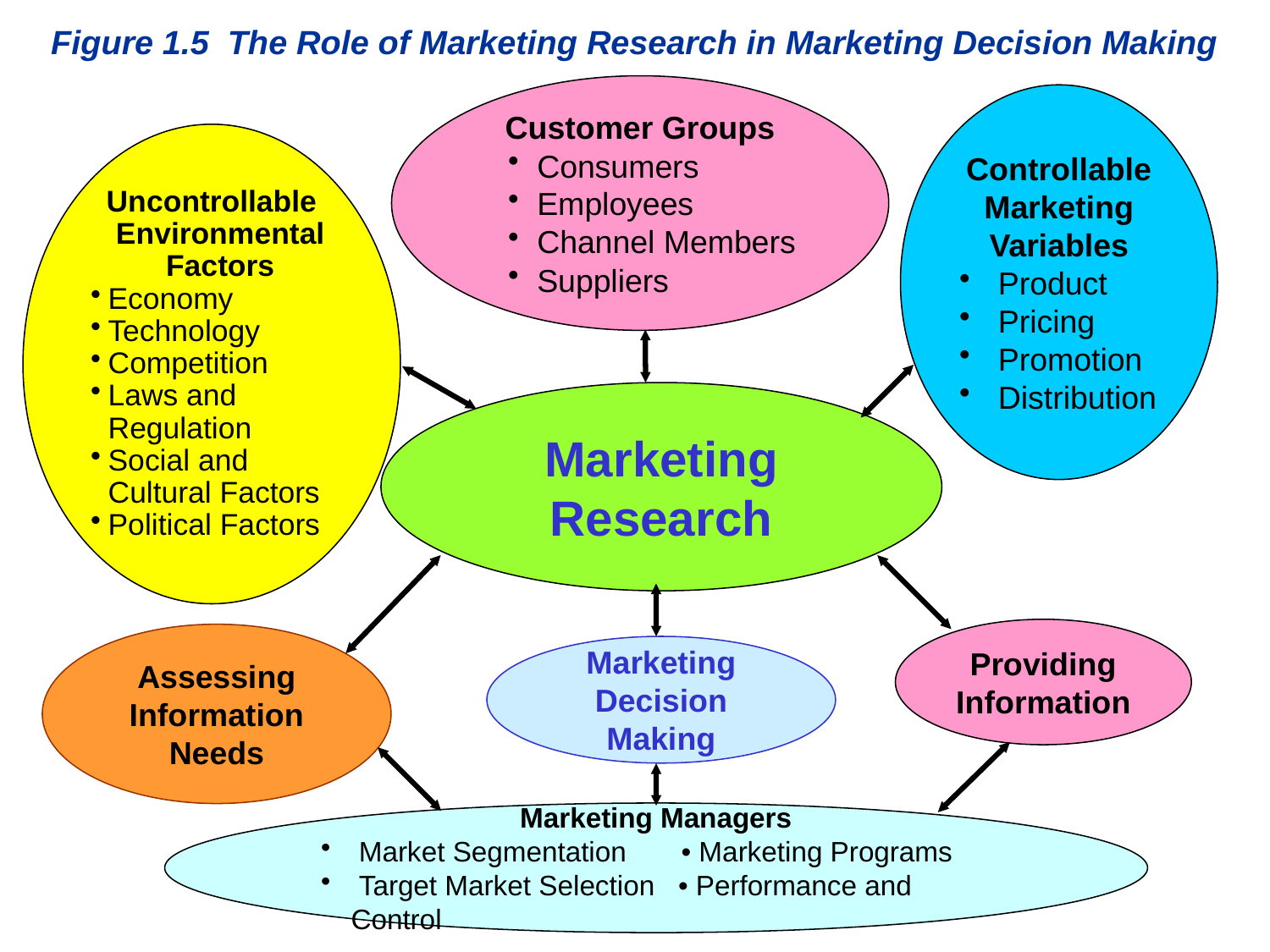

Figure 1.5  The Role of Marketing Research in Marketing Decision Making
Customer Groups
  Consumers
  Employees
  Channel Members
  Suppliers
Controllable Marketing Variables
 Product
 Pricing
 Promotion
 Distribution
Uncontrollable Environmental Factors
Economy
Technology
Competition
Laws and Regulation
Social and Cultural Factors
Political Factors

Marketing
Research

Providing Information
Assessing Information Needs

Marketing Decision
Making

Marketing Managers
 Market Segmentation       • Marketing Programs
 Target Market Selection   • Performance and Control